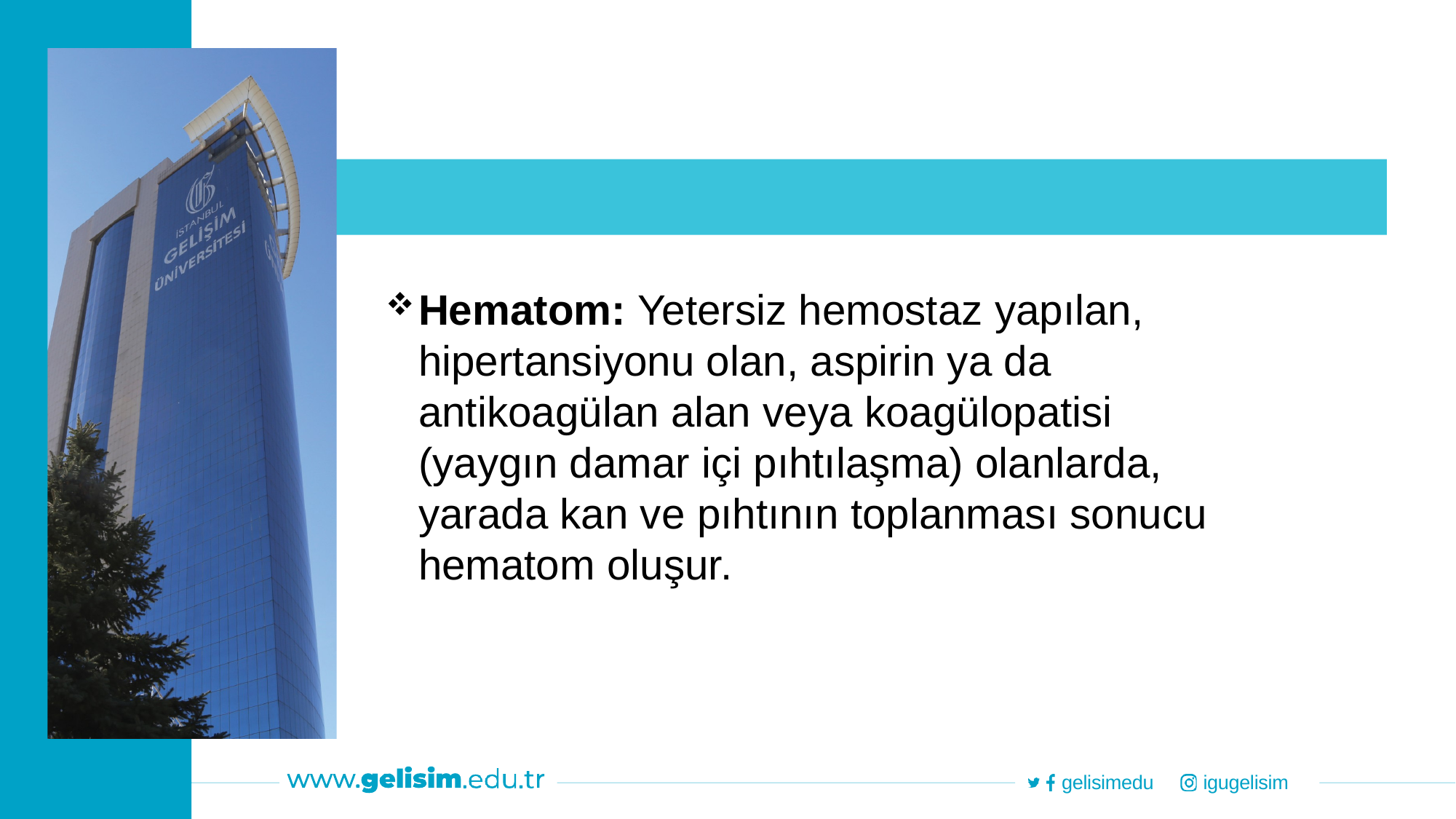

Hematom: Yetersiz hemostaz yapılan, hipertansiyonu olan, aspirin ya da antikoagülan alan veya koagülopatisi (yaygın damar içi pıhtılaşma) olanlarda, yarada kan ve pıhtının toplanması sonucu hematom oluşur.